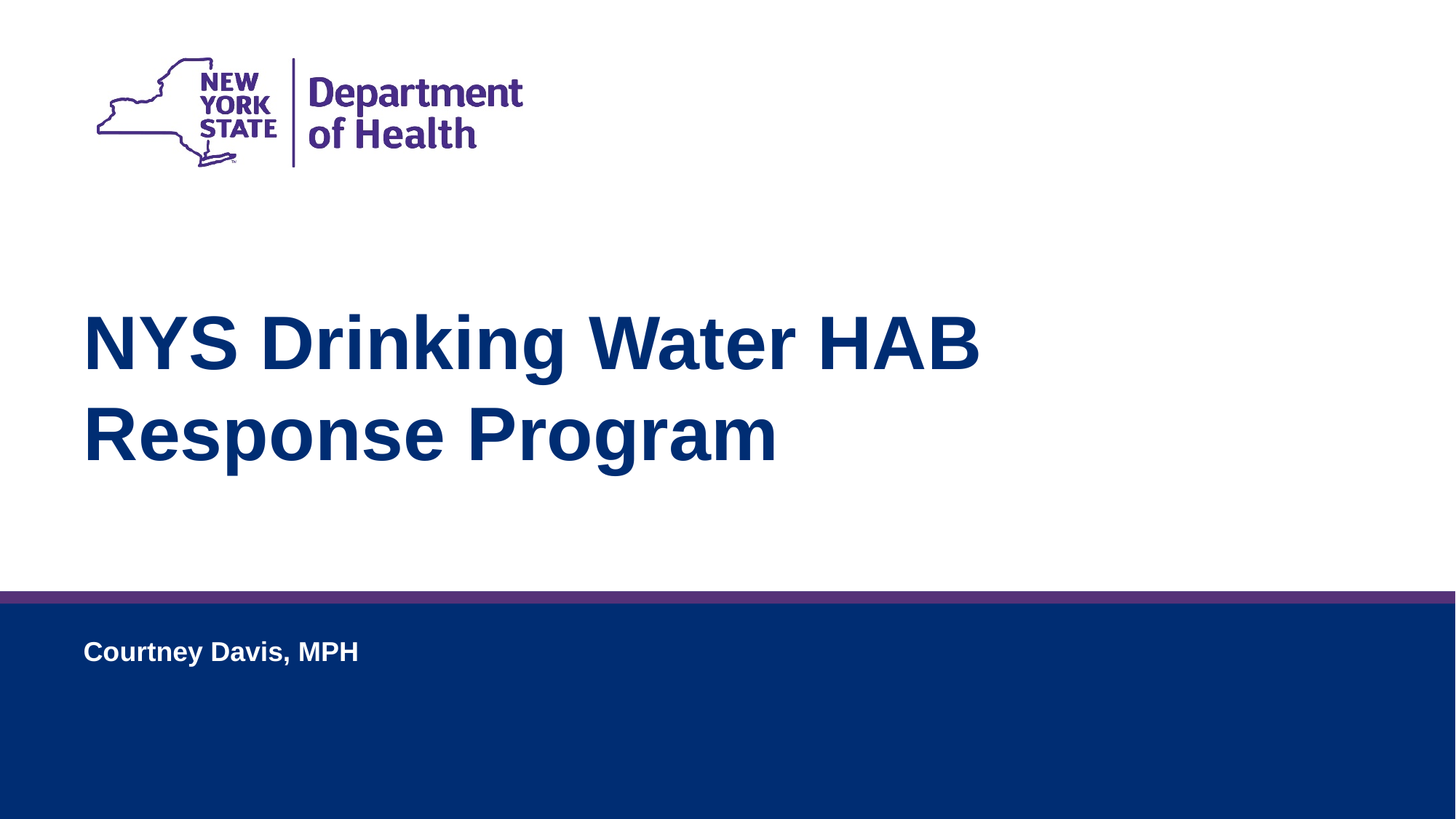

NYS Drinking Water HAB Response Program
Courtney Davis, MPH